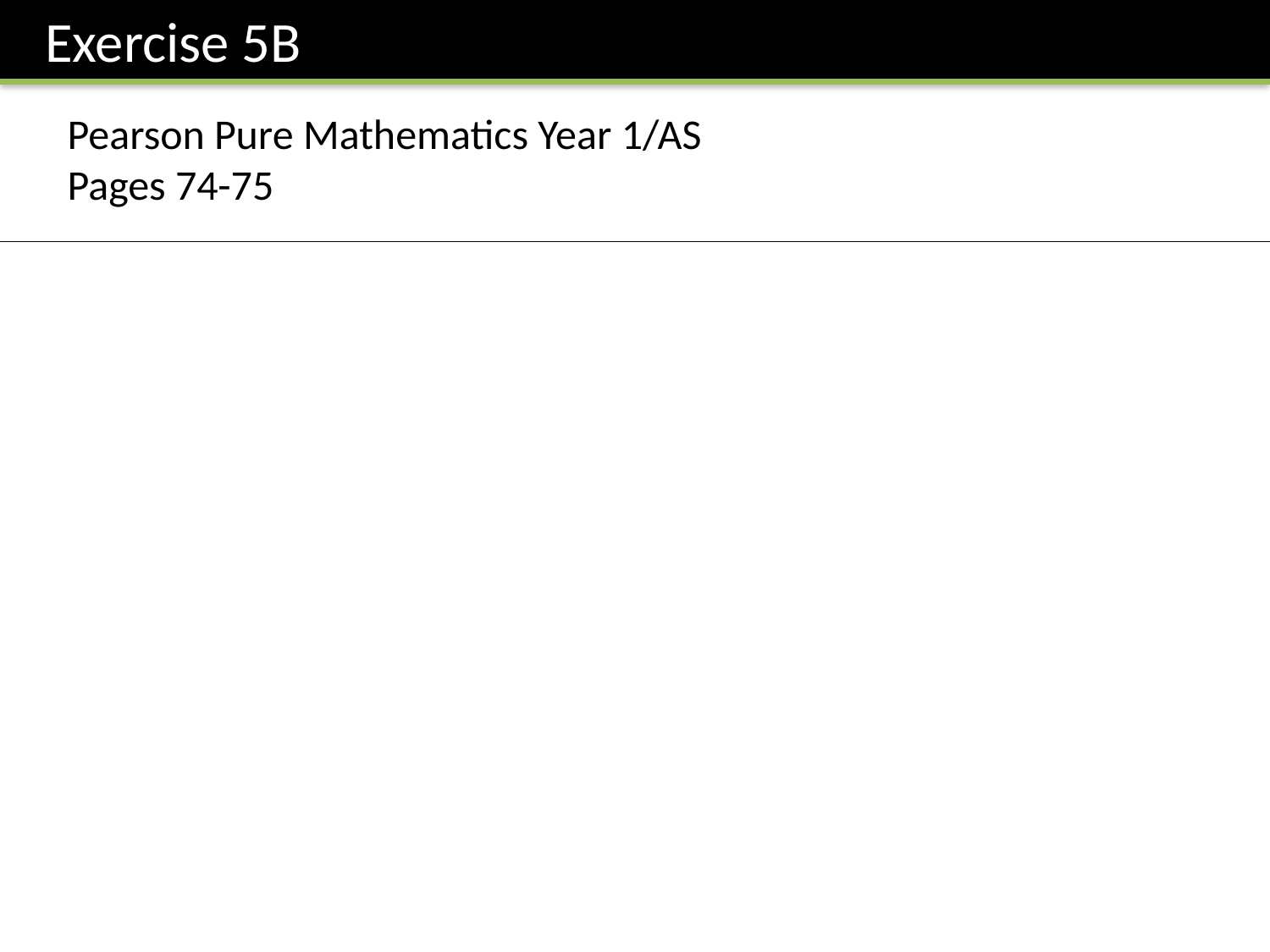

Exercise 5B
Pearson Pure Mathematics Year 1/AS
Pages 74-75